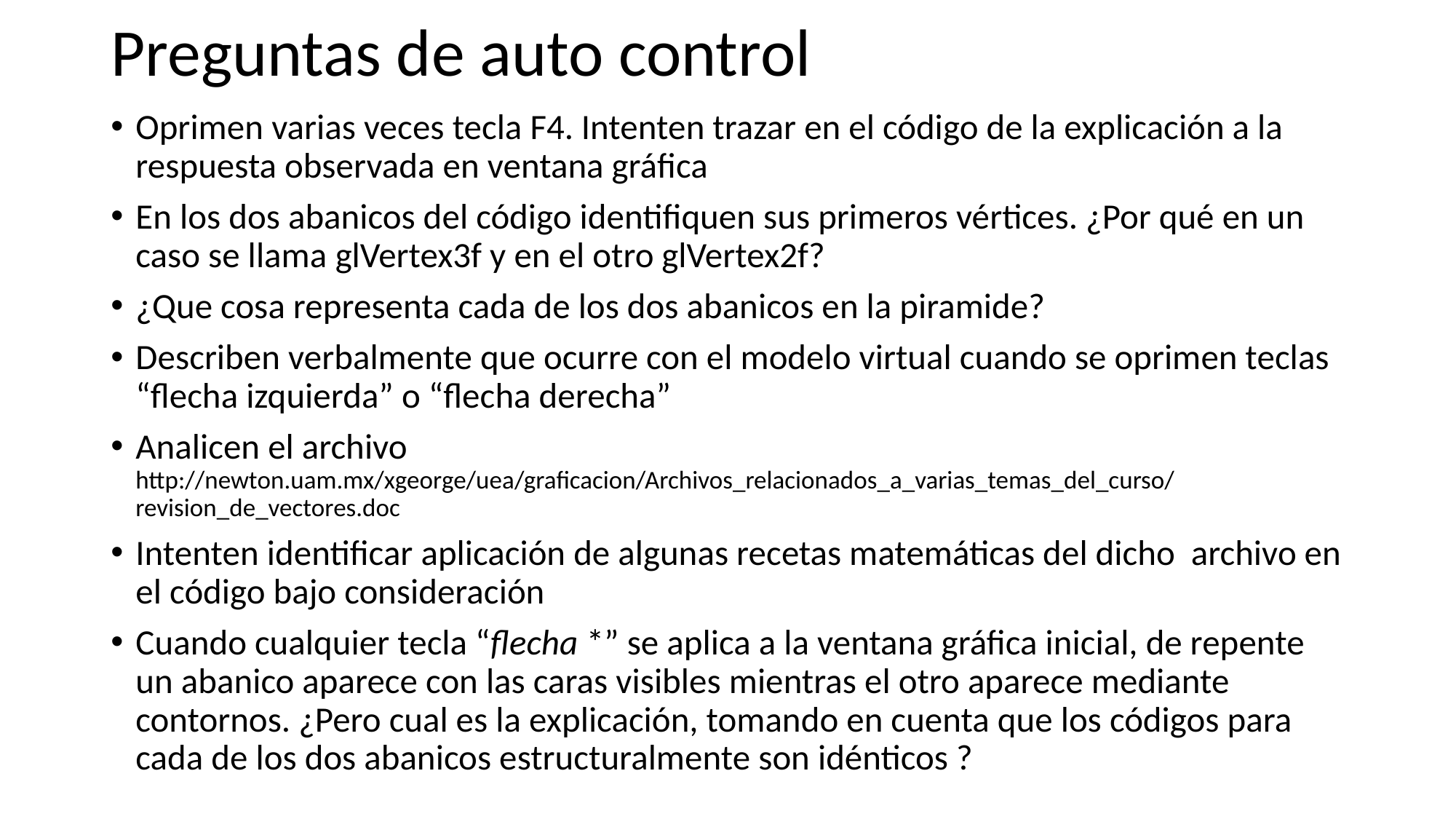

# Preguntas de auto control
Oprimen varias veces tecla F4. Intenten trazar en el código de la explicación a la respuesta observada en ventana gráfica
En los dos abanicos del código identifiquen sus primeros vértices. ¿Por qué en un caso se llama glVertex3f y en el otro glVertex2f?
¿Que cosa representa cada de los dos abanicos en la piramide?
Describen verbalmente que ocurre con el modelo virtual cuando se oprimen teclas “flecha izquierda” o “flecha derecha”
Analicen el archivo http://newton.uam.mx/xgeorge/uea/graficacion/Archivos_relacionados_a_varias_temas_del_curso/revision_de_vectores.doc
Intenten identificar aplicación de algunas recetas matemáticas del dicho  archivo en el código bajo consideración
Cuando cualquier tecla “flecha *” se aplica a la ventana gráfica inicial, de repente un abanico aparece con las caras visibles mientras el otro aparece mediante contornos. ¿Pero cual es la explicación, tomando en cuenta que los códigos para cada de los dos abanicos estructuralmente son idénticos ?